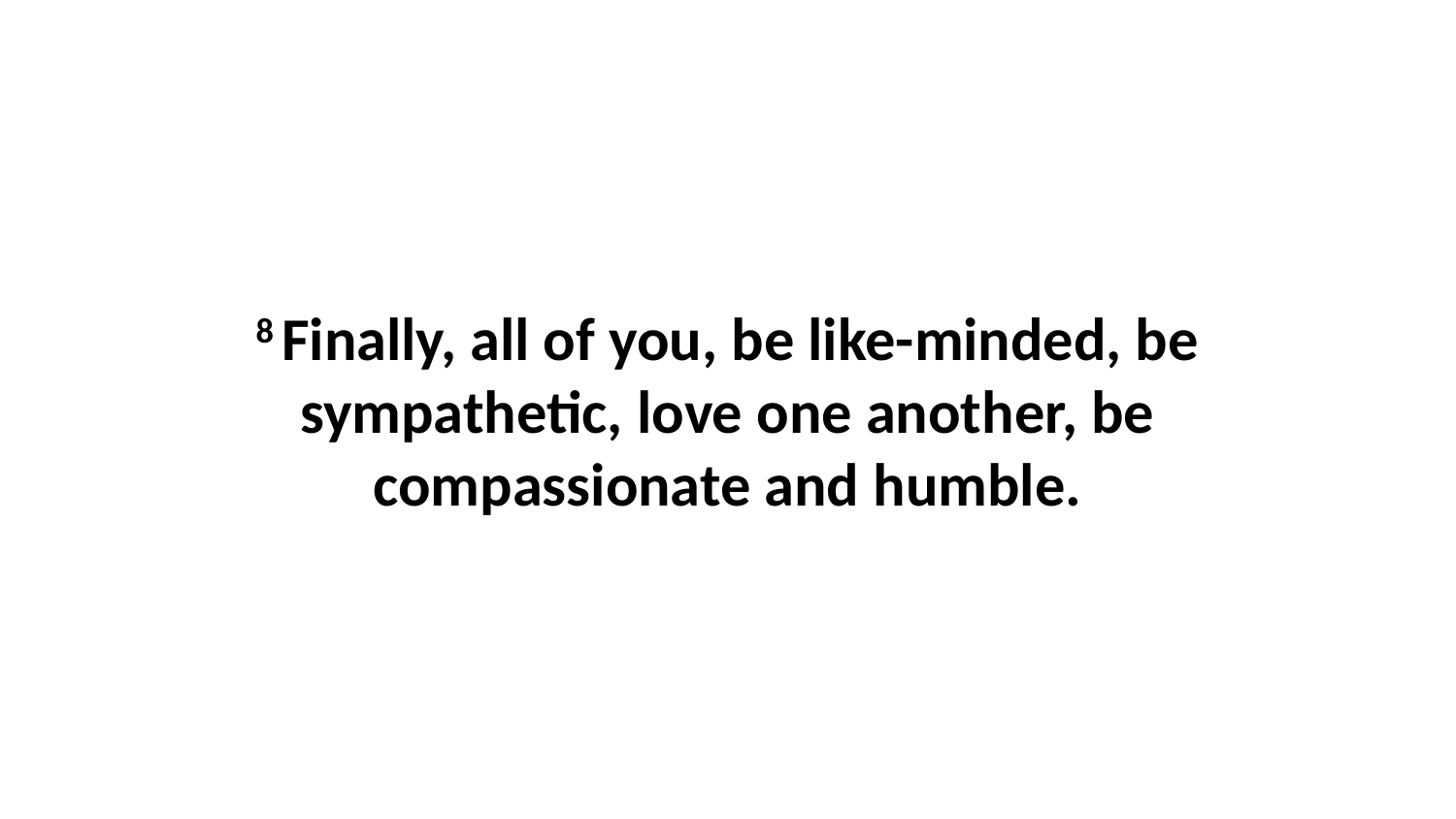

8 Finally, all of you, be like-minded, be sympathetic, love one another, be compassionate and humble.